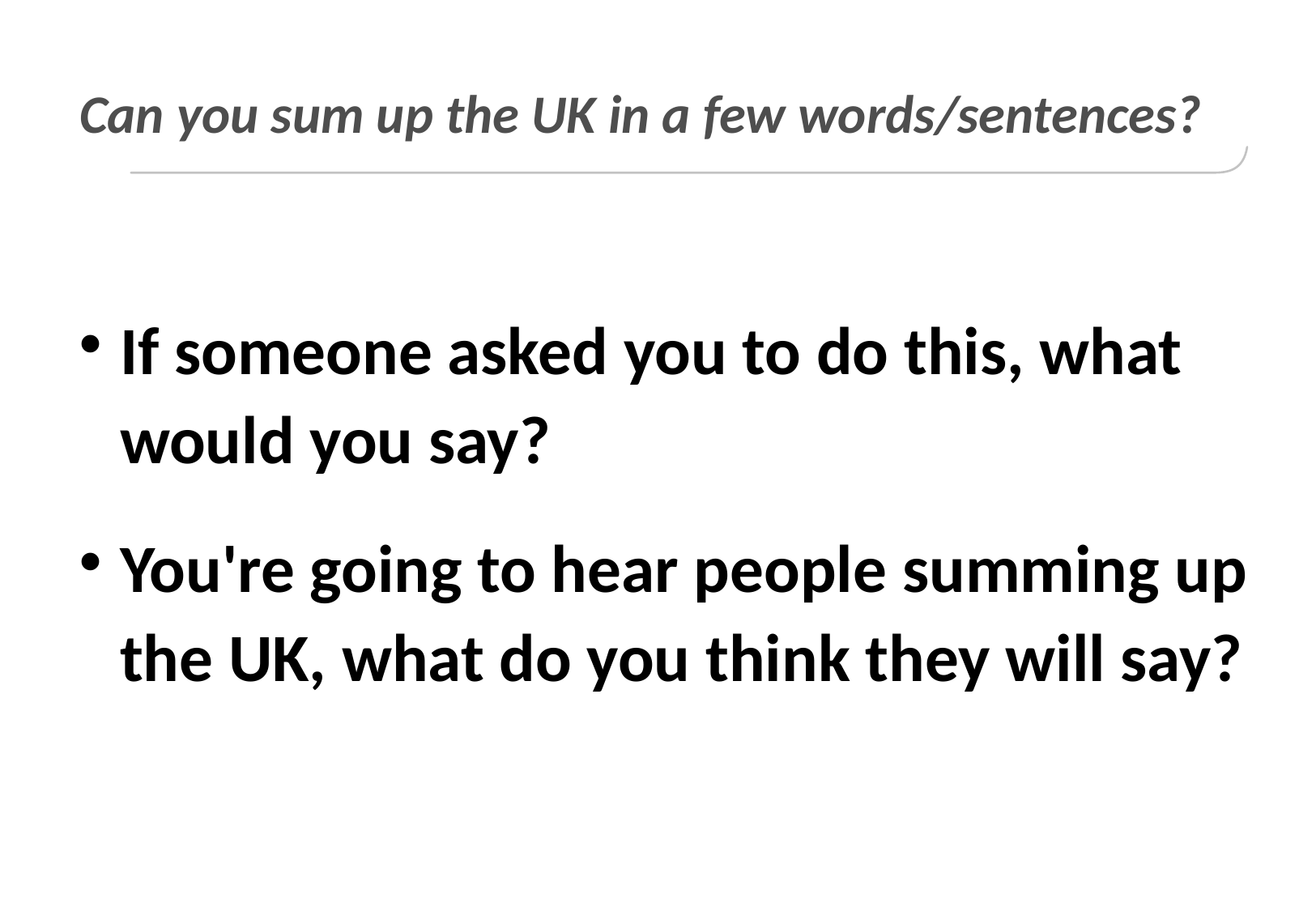

# Can you sum up the UK in a few words/sentences?

If someone asked you to do this, what would you say?
You're going to hear people summing up the UK, what do you think they will say?